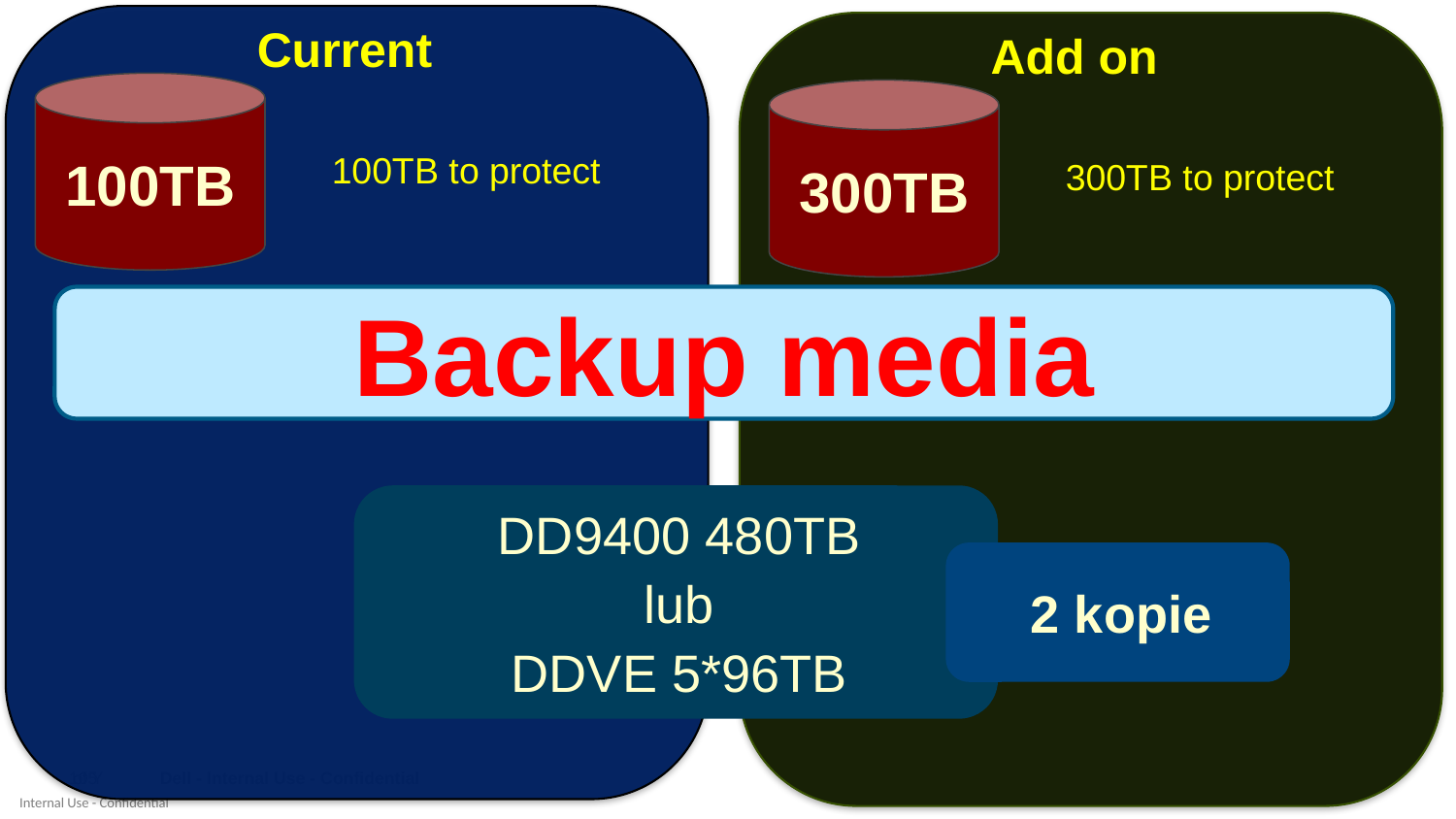

Current
Add on
100TB
300TB
100TB to protect
300TB to protect
Backup media
DD9400 480TB
lub
DDVE 5*96TB
2 kopie